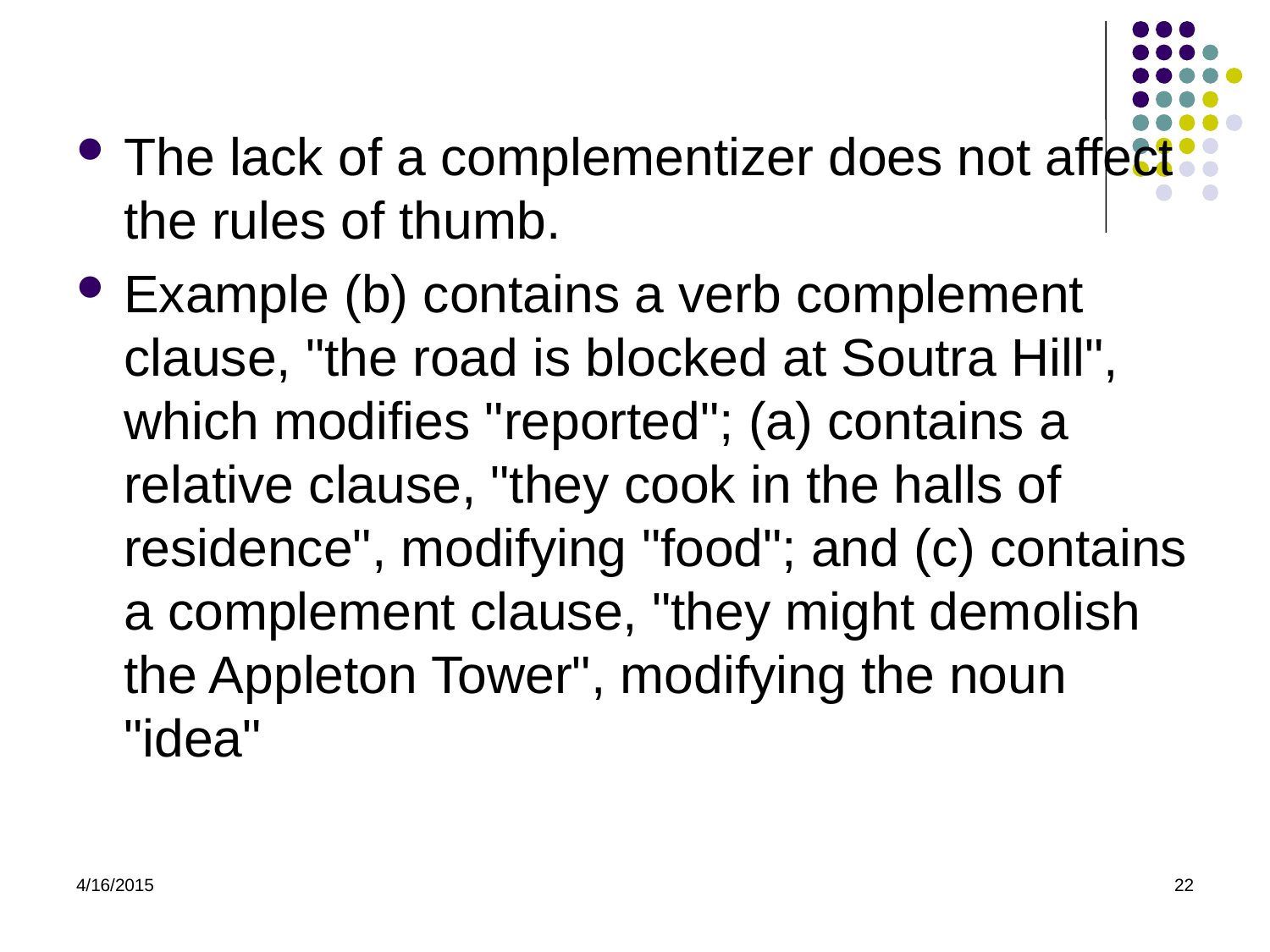

The lack of a complementizer does not affect the rules of thumb.
Example (b) contains a verb complement clause, "the road is blocked at Soutra Hill", which modifies "reported"; (a) contains a relative clause, "they cook in the halls of residence", modifying "food"; and (c) contains a complement clause, "they might demolish the Appleton Tower", modifying the noun "idea"
4/16/2015
22